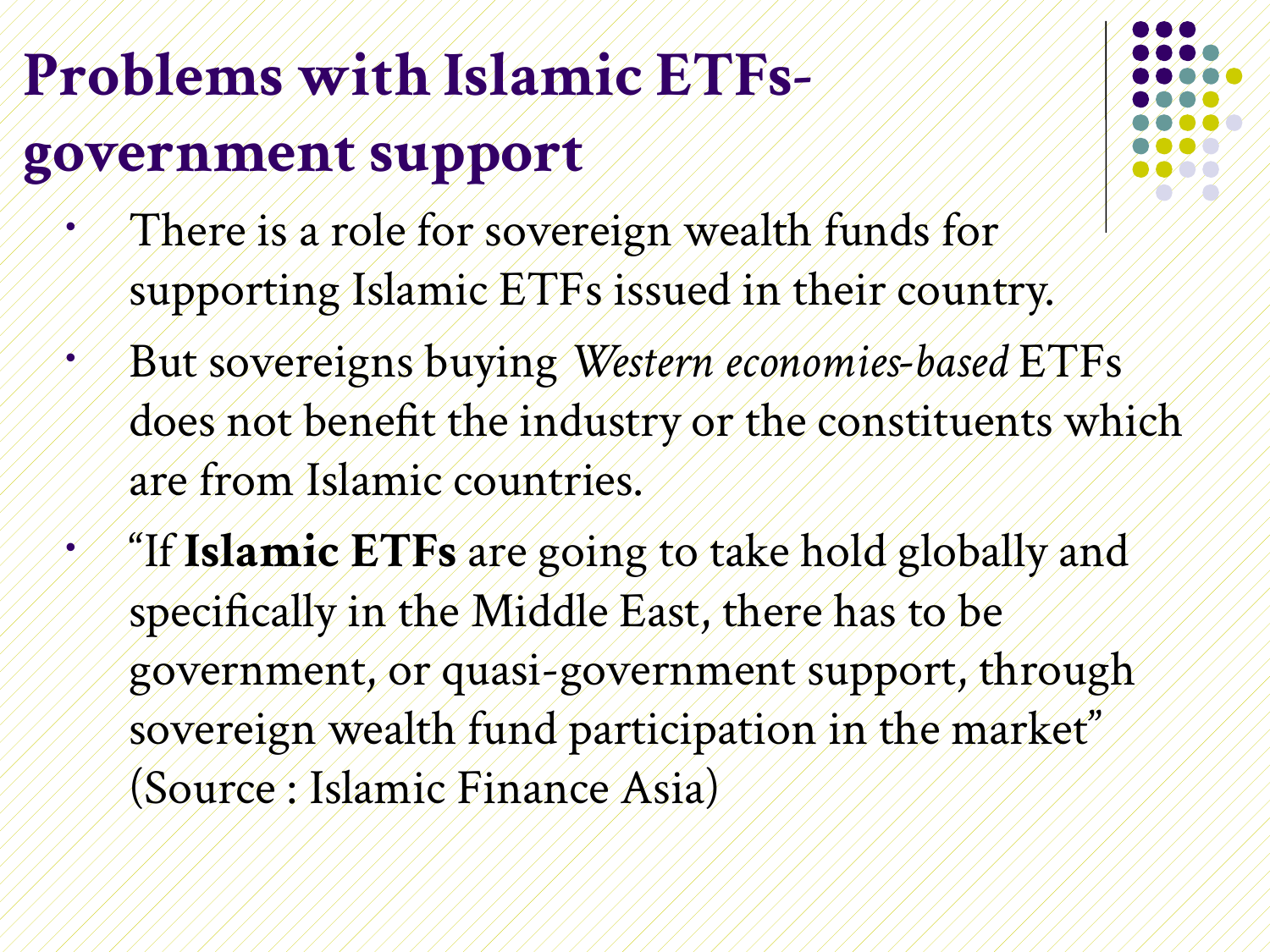

# Problems with Islamic ETFs- government support
There is a role for sovereign wealth funds for supporting Islamic ETFs issued in their country.
But sovereigns buying Western economies-based ETFs does not benefit the industry or the constituents which are from Islamic countries.
“If Islamic ETFs are going to take hold globally and specifically in the Middle East, there has to be government, or quasi-government support, through sovereign wealth fund participation in the market” (Source : Islamic Finance Asia)